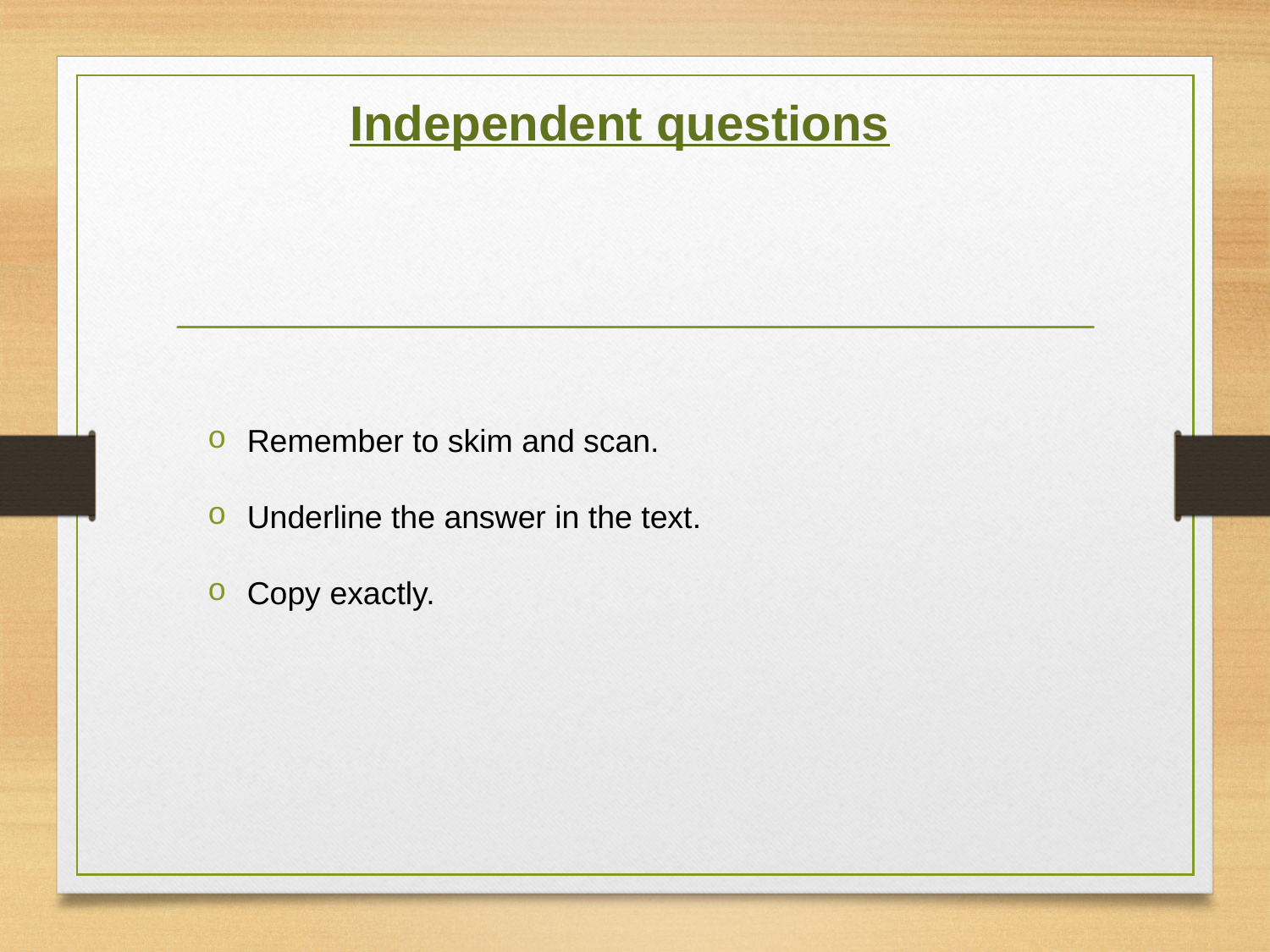

Independent questions

Remember to skim and scan.

Underline the answer in the text.

Copy exactly.